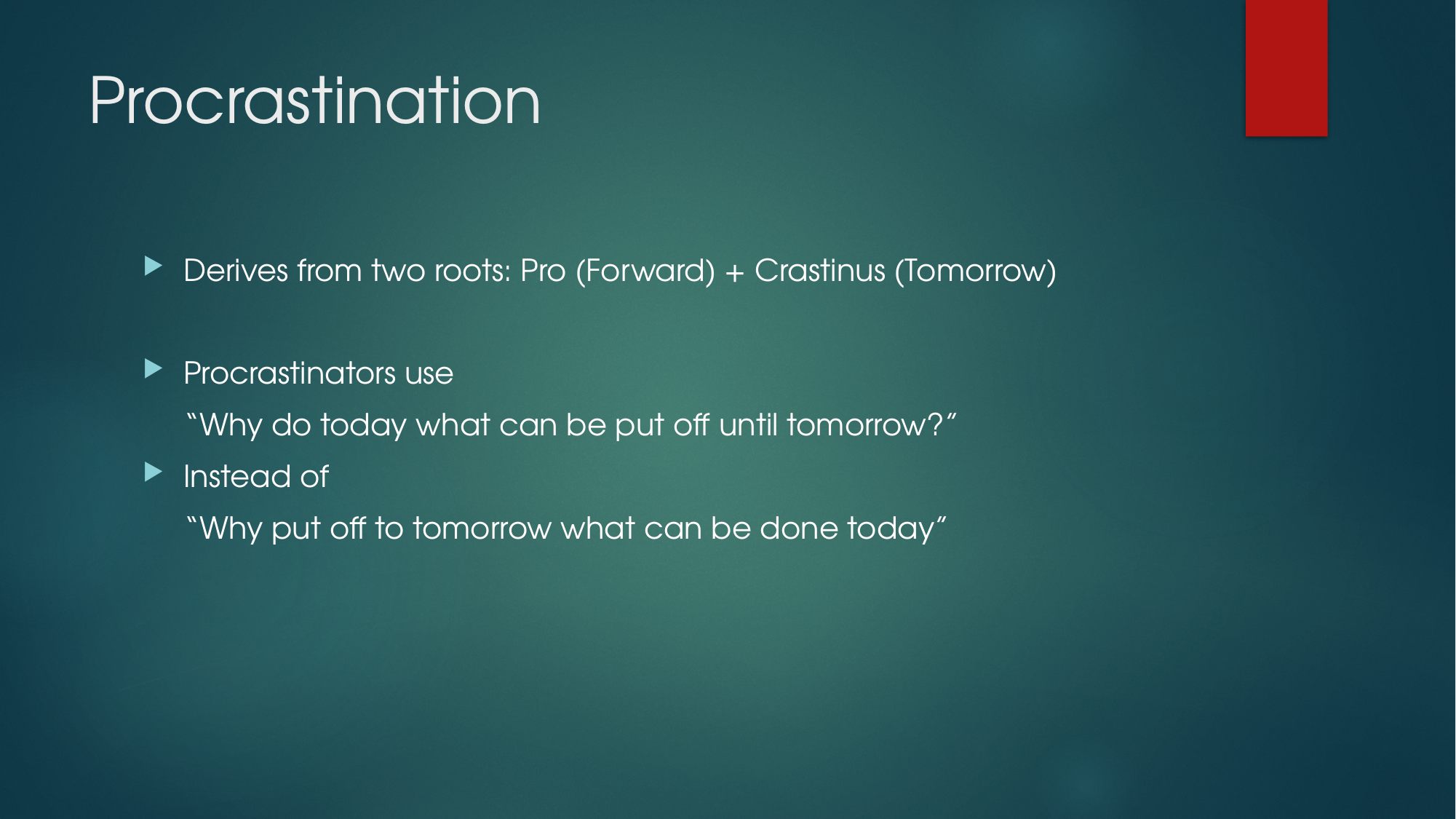

# Procrastination
Derives from two roots: Pro (Forward) + Crastinus (Tomorrow)

Procrastinators use
     “Why do today what can be put off until tomorrow?”
Instead of
     “Why put off to tomorrow what can be done today”